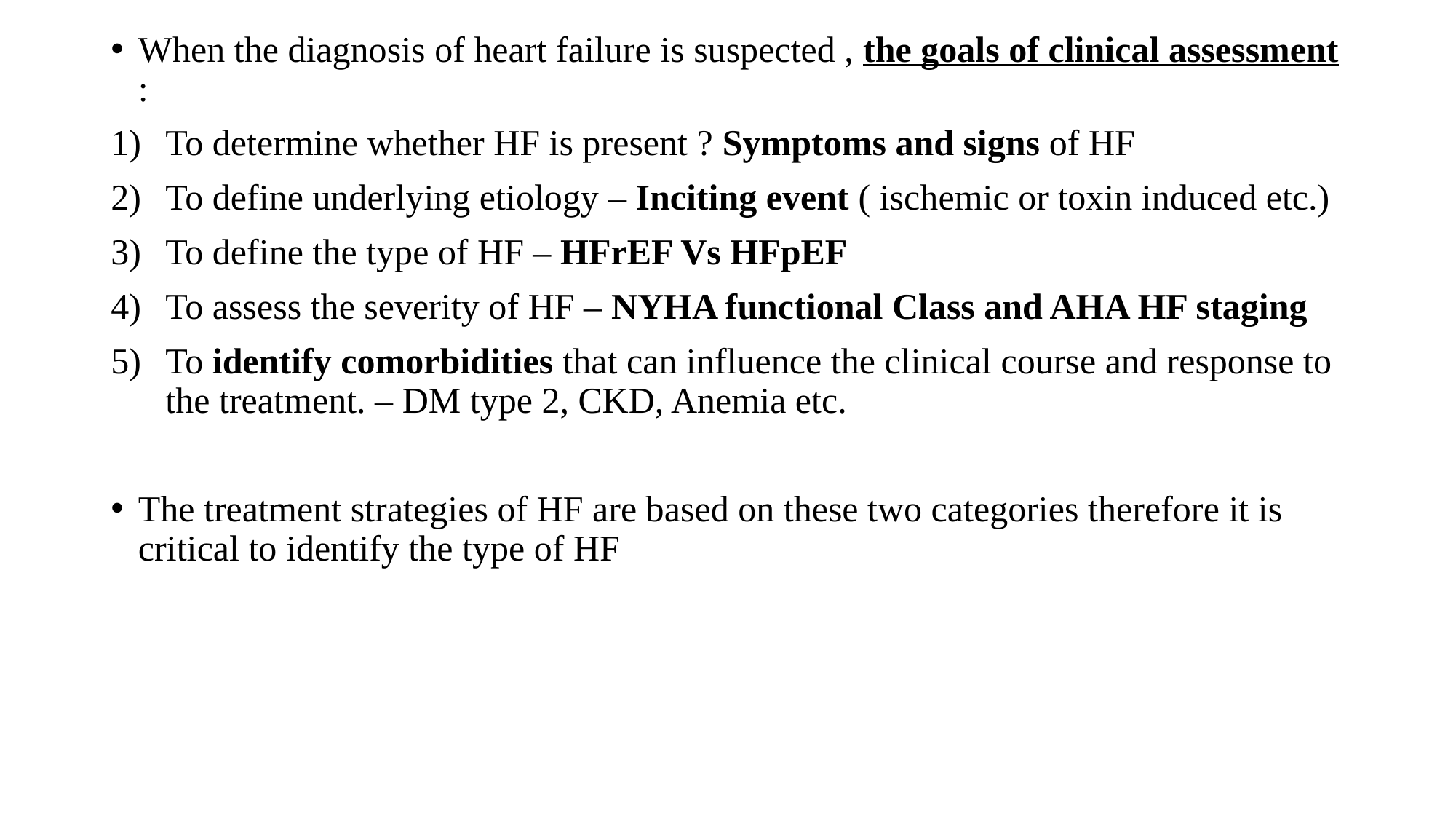

When the diagnosis of heart failure is suspected , the goals of clinical assessment :
To determine whether HF is present ? Symptoms and signs of HF
To define underlying etiology – Inciting event ( ischemic or toxin induced etc.)
To define the type of HF – HFrEF Vs HFpEF
To assess the severity of HF – NYHA functional Class and AHA HF staging
To identify comorbidities that can influence the clinical course and response to the treatment. – DM type 2, CKD, Anemia etc.

The treatment strategies of HF are based on these two categories therefore it is critical to identify the type of HF